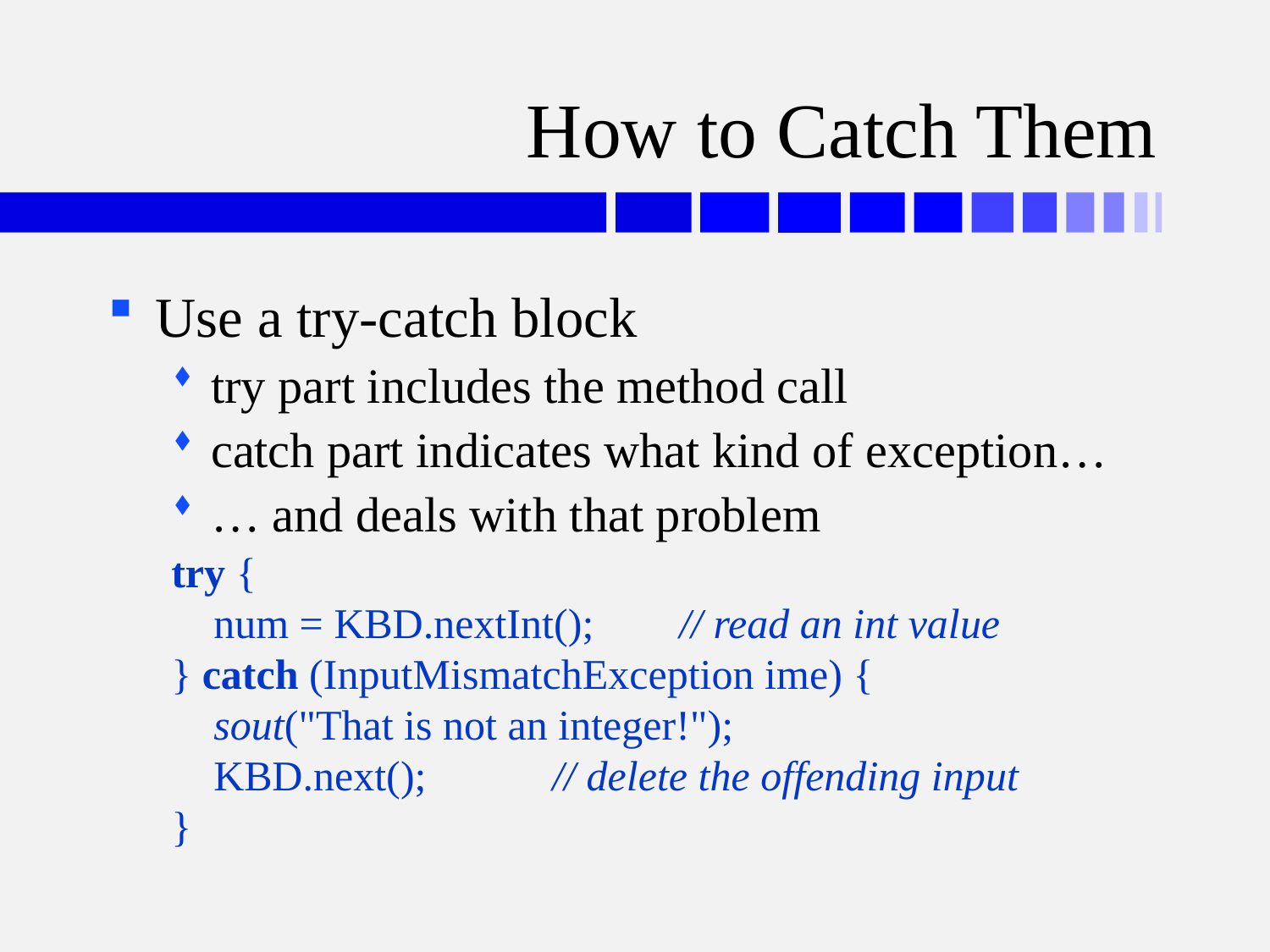

# How to Catch Them
Use a try-catch block
try part includes the method call
catch part indicates what kind of exception…
… and deals with that problem
try {
    num = KBD.nextInt();	// read an int value
} catch (InputMismatchException ime) {
    sout("That is not an integer!");
    KBD.next();	// delete the offending input
}